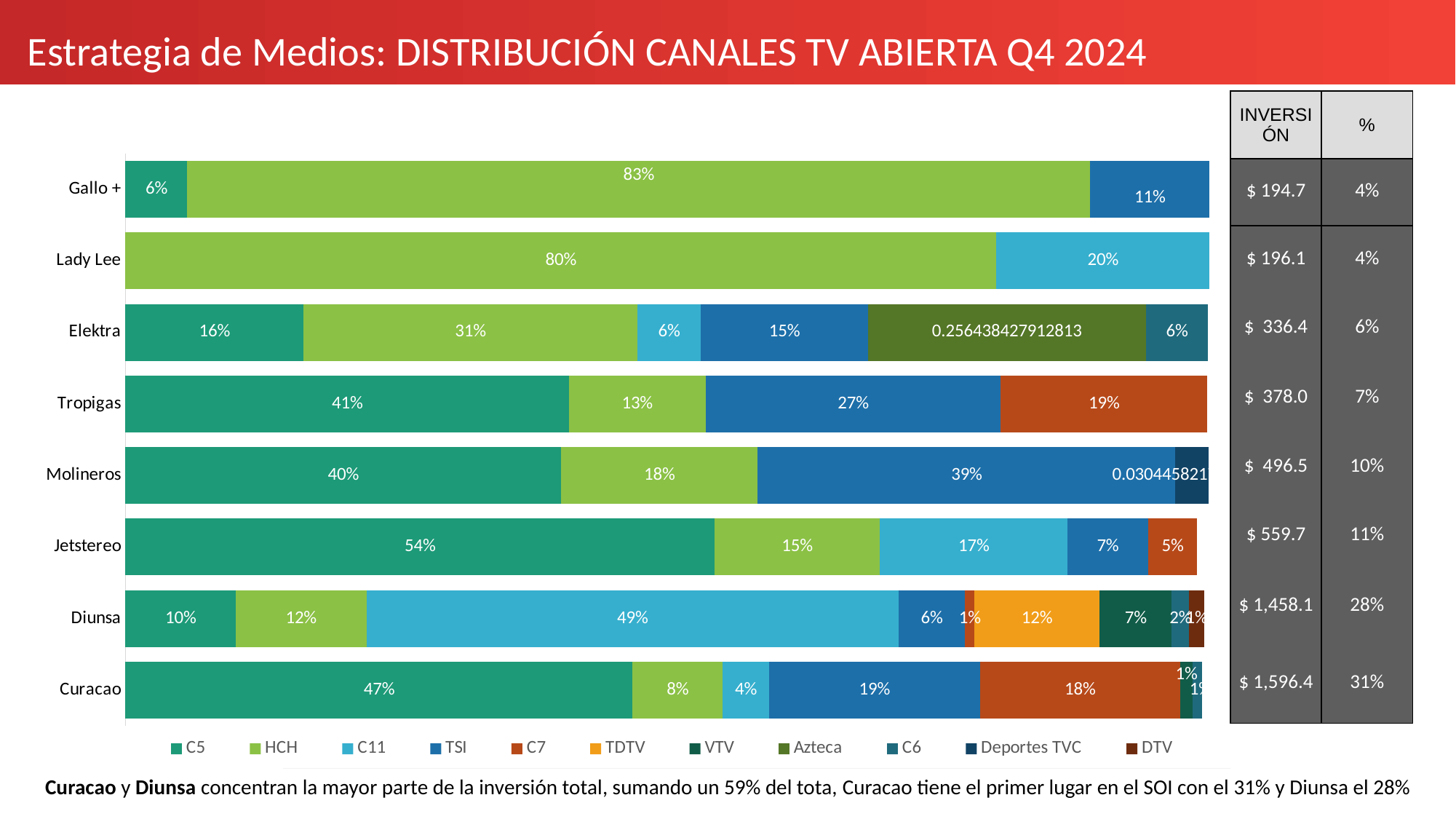

Estrategia de Medios: DISTRIBUCIÓN CANALES TV ABIERTA Q4 2024
| INVERSIÓN | % |
| --- | --- |
| $ 194.7 | 4% |
| $ 196.1 | 4% |
| $ 336.4 | 6% |
| $ 378.0 | 7% |
| $ 496.5 | 10% |
| $ 559.7 | 11% |
| $ 1,458.1 | 28% |
| $ 1,596.4 | 31% |

### Chart

| Category | C5 | HCH | C11 | TSI | C7 | TDTV | VTV | Azteca | C6 | Deportes TVC | DTV |
|---|---|---|---|---|---|---|---|---|---|---|---|
| Curacao | 0.46783197810399796 | 0.0831535935295437 | 0.04258954396063801 | 0.1944169336257095 | 0.18461948433892175 | None | 0.011890492521328061 | None | 0.008770403796747338 | None | None |
| Diunsa | 0.10190098130993377 | 0.12033935453475088 | 0.4907335917743375 | 0.0613735469167939 | 0.00869819870685315 | 0.11532102523665834 | 0.06674670045357106 | None | 0.01586795173343934 | None | 0.014008082448173243 |
| Jetstereo | 0.5435237268085615 | 0.15206171519430775 | 0.17342626520141946 | 0.07408006824473867 | 0.04547703467532073 | None | None | None | None | None | None |
| Molineros | 0.4018421527564483 | 0.1813331021547819 | None | 0.38518894047333374 | None | None | None | None | None | 0.030445821710956382 | None |
| Tropigas | 0.40899594150510216 | 0.12608617938628544 | None | 0.2719577013053303 | 0.19084363522683553 | None | None | None | None | None | None |
| Elektra | 0.1641498090600546 | 0.30816717170858104 | 0.05824300348467779 | 0.15437415838146668 | None | None | None | 0.25643842791281346 | 0.0570497649400596 | None | None |
| Lady Lee | None | 0.802955997676301 | 0.19704400232369906 | None | None | None | None | None | None | None | None |
| Gallo + | 0.056965622164990314 | 0.8327246869521239 | None | 0.11030969088288596 | None | None | None | None | None | None | None |
Curacao y Diunsa concentran la mayor parte de la inversión total, sumando un 59% del tota, Curacao tiene el primer lugar en el SOI con el 31% y Diunsa el 28%